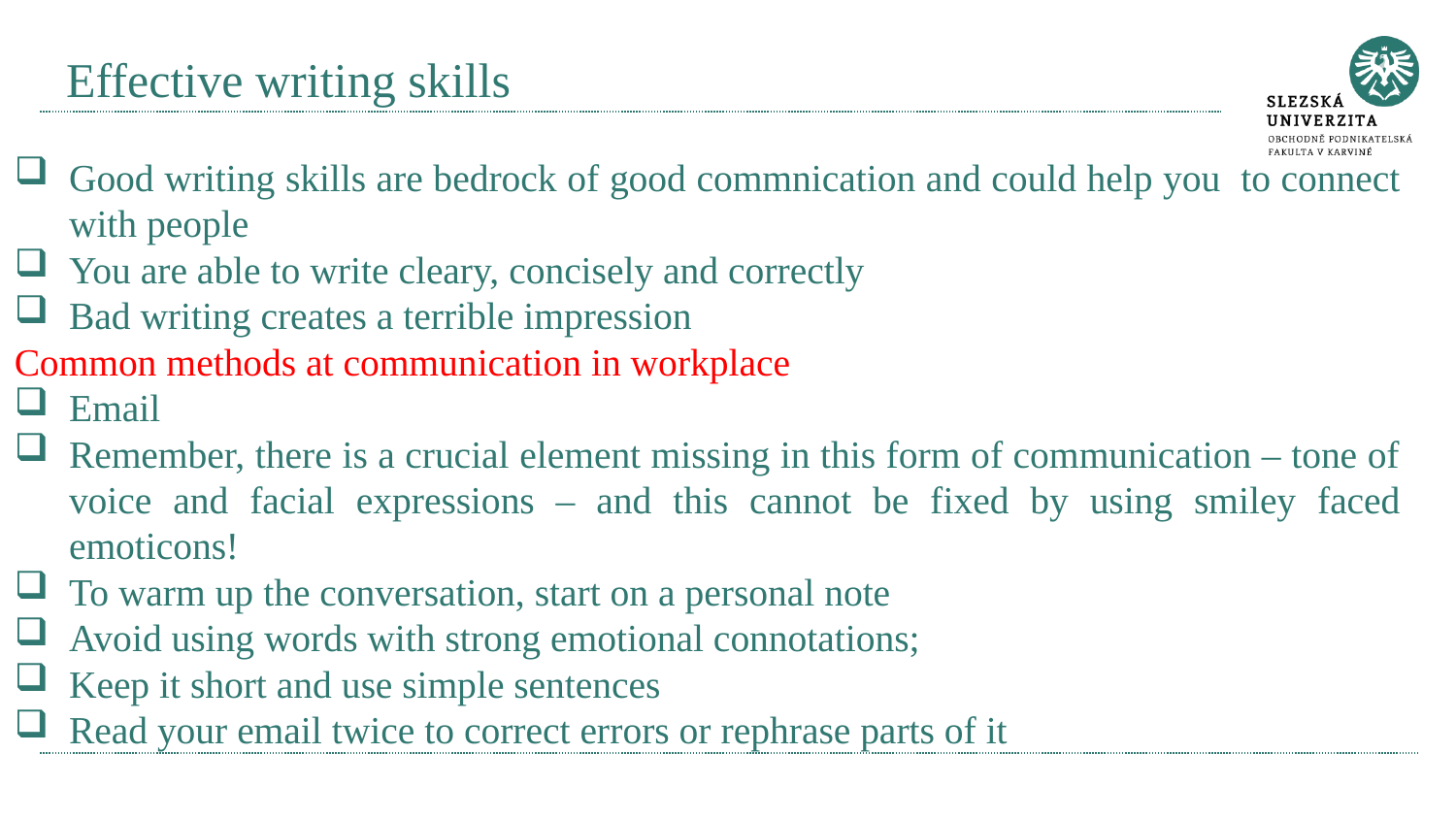

# Effective writing skills
Good writing skills are bedrock of good commnication and could help you  to connect with people
You are able to write cleary, concisely and correctly
Bad writing creates a terrible impression
Common methods at communication in workplace
Email
Remember, there is a crucial element missing in this form of communication – tone of voice and facial expressions – and this cannot be fixed by using smiley faced emoticons!
To warm up the conversation, start on a personal note
Avoid using words with strong emotional connotations;
Keep it short and use simple sentences
Read your email twice to correct errors or rephrase parts of it